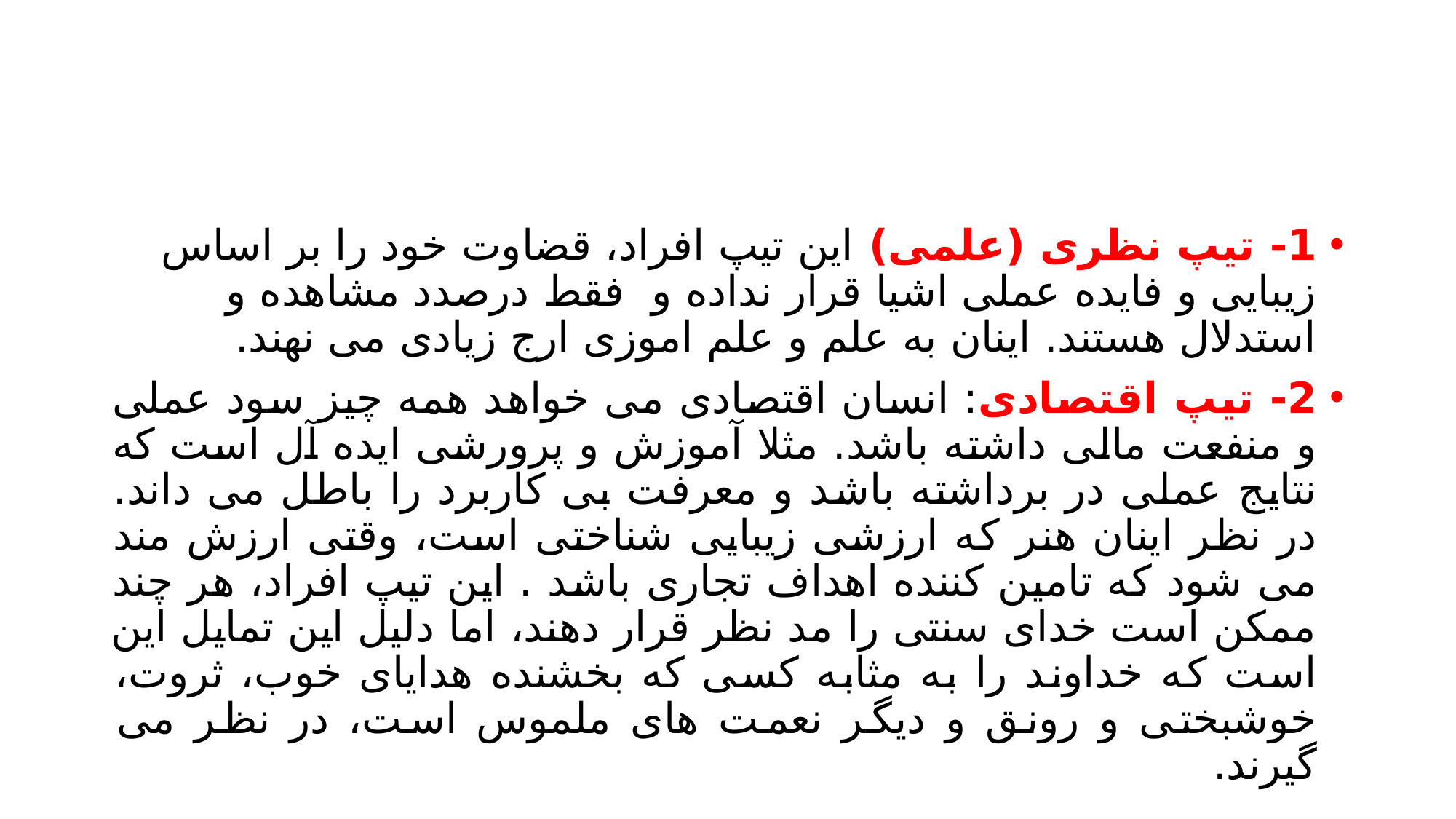

#
1- تیپ نظری (علمی) این تیپ افراد، قضاوت خود را بر اساس زیبایی و فایده عملی اشیا قرار نداده و  فقط درصدد مشاهده و استدلال هستند. اینان به علم و علم اموزی ارج زیادی می نهند.
2- تیپ اقتصادی: انسان اقتصادی می خواهد همه چیز سود عملی و منفعت مالی داشته باشد. مثلا آموزش و پرورشی ایده آل است که نتایج عملی در برداشته باشد و معرفت بی کاربرد را باطل می داند. در نظر اینان هنر که ارزشی زیبایی شناختی است، وقتی ارزش مند می شود که تامین کننده اهداف تجاری باشد . این تیپ افراد، هر چند ممکن است خدای سنتی را مد نظر قرار دهند، اما دلیل این تمایل این است که خداوند را به مثابه کسی که بخشنده هدایای خوب، ثروت، خوشبختی و رونق و دیگر نعمت های ملموس است، در نظر می گیرند.